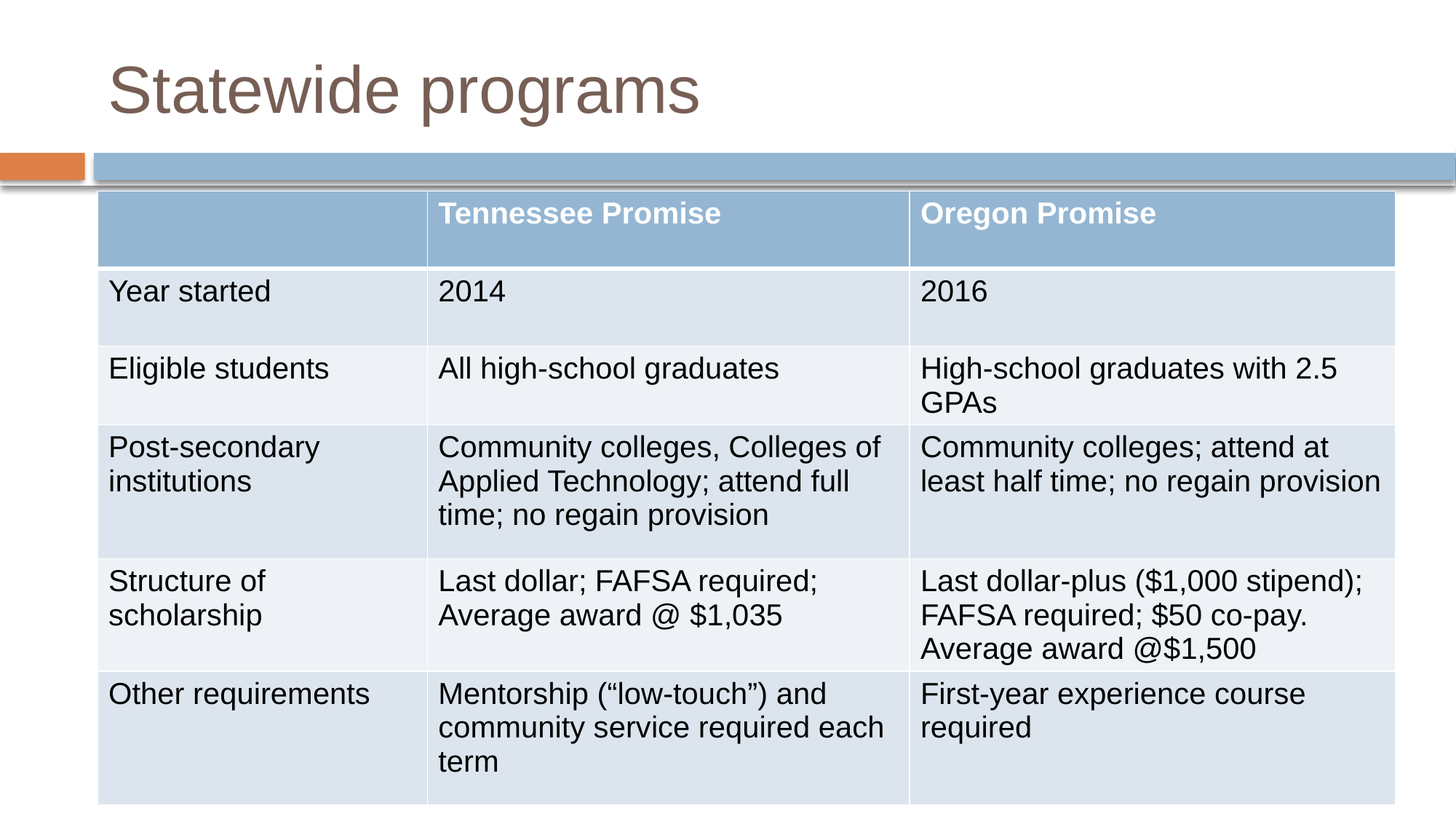

# Statewide programs
|  | Tennessee Promise | Oregon Promise |
| --- | --- | --- |
| Year started | 2014 | 2016 |
| Eligible students | All high-school graduates | High-school graduates with 2.5 GPAs |
| Post-secondary institutions | Community colleges, Colleges of Applied Technology; attend full time; no regain provision | Community colleges; attend at least half time; no regain provision |
| Structure of scholarship | Last dollar; FAFSA required; Average award @ $1,035 | Last dollar-plus ($1,000 stipend); FAFSA required; $50 co-pay. Average award @$1,500 |
| Other requirements | Mentorship (“low-touch”) and community service required each term | First-year experience course required |